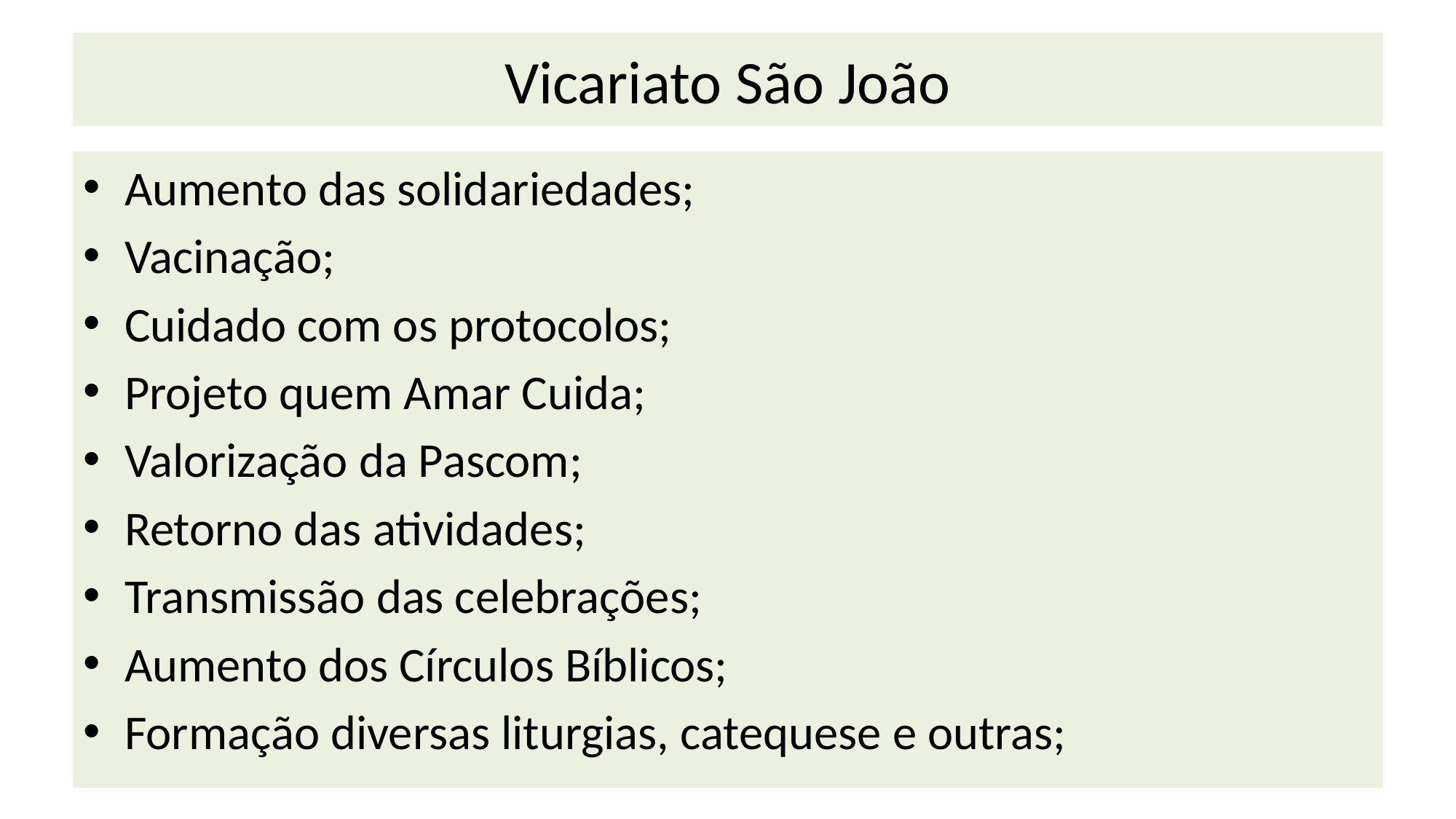

Vicariato São João
Aumento das solidariedades;
Vacinação;
Cuidado com os protocolos;
Projeto quem Amar Cuida;
Valorização da Pascom;
Retorno das atividades;
Transmissão das celebrações;
Aumento dos Círculos Bíblicos;
Formação diversas liturgias, catequese e outras;